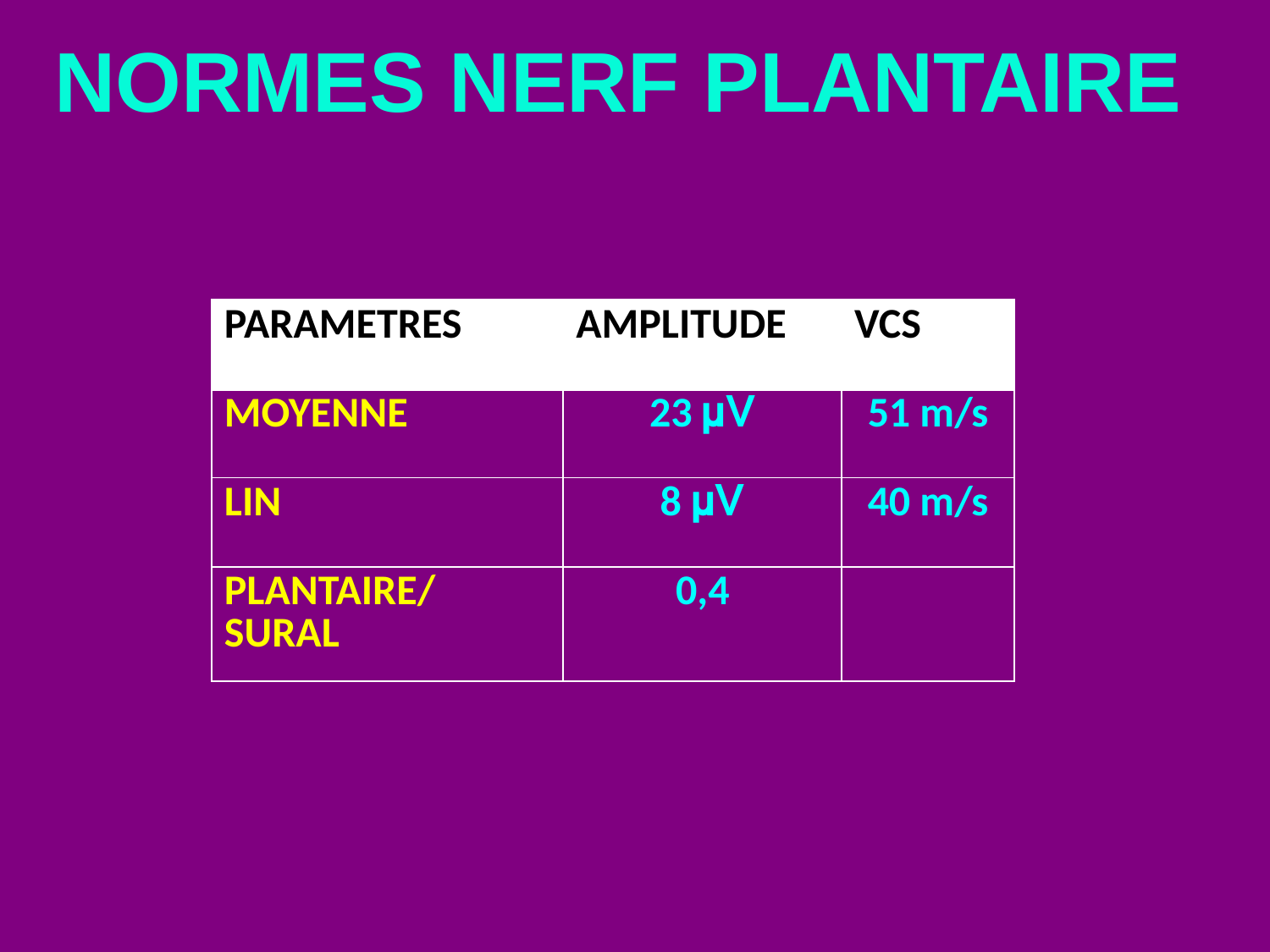

NORMES NERF PLANTAIRE
| PARAMETRES | AMPLITUDE | VCS |
| --- | --- | --- |
| MOYENNE | 23 µV | 51 m/s |
| LIN | 8 µV | 40 m/s |
| PLANTAIRE/SURAL | 0,4 |  |